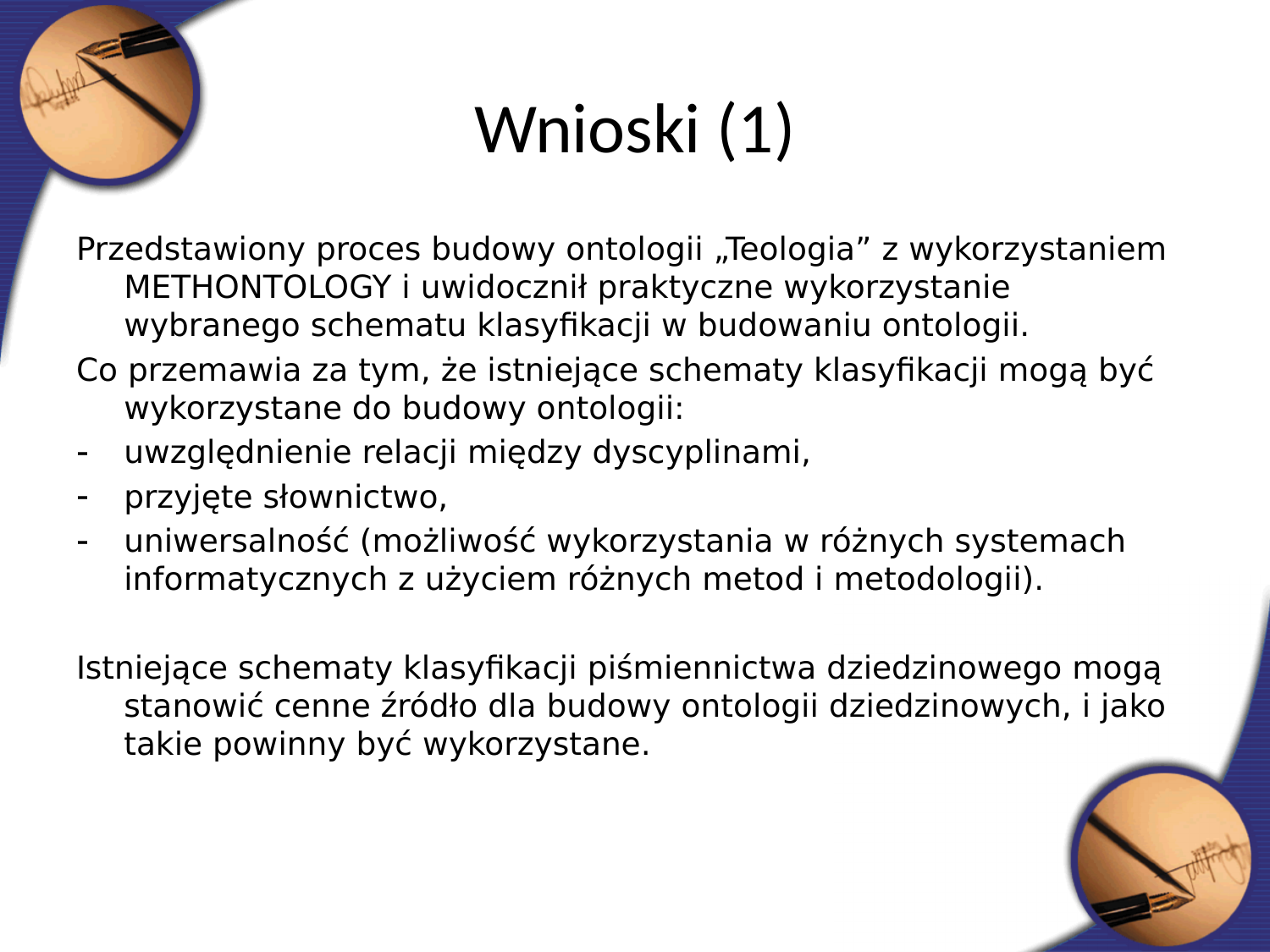

Wnioski (1)
Przedstawiony proces budowy ontologii „Teologia” z wykorzystaniem METHONTOLOGY i uwidocznił praktyczne wykorzystanie wybranego schematu klasyfikacji w budowaniu ontologii.
Co przemawia za tym, że istniejące schematy klasyfikacji mogą być wykorzystane do budowy ontologii:
uwzględnienie relacji między dyscyplinami,
przyjęte słownictwo,
uniwersalność (możliwość wykorzystania w różnych systemach informatycznych z użyciem różnych metod i metodologii).

Istniejące schematy klasyfikacji piśmiennictwa dziedzinowego mogą stanowić cenne źródło dla budowy ontologii dziedzinowych, i jako takie powinny być wykorzystane.